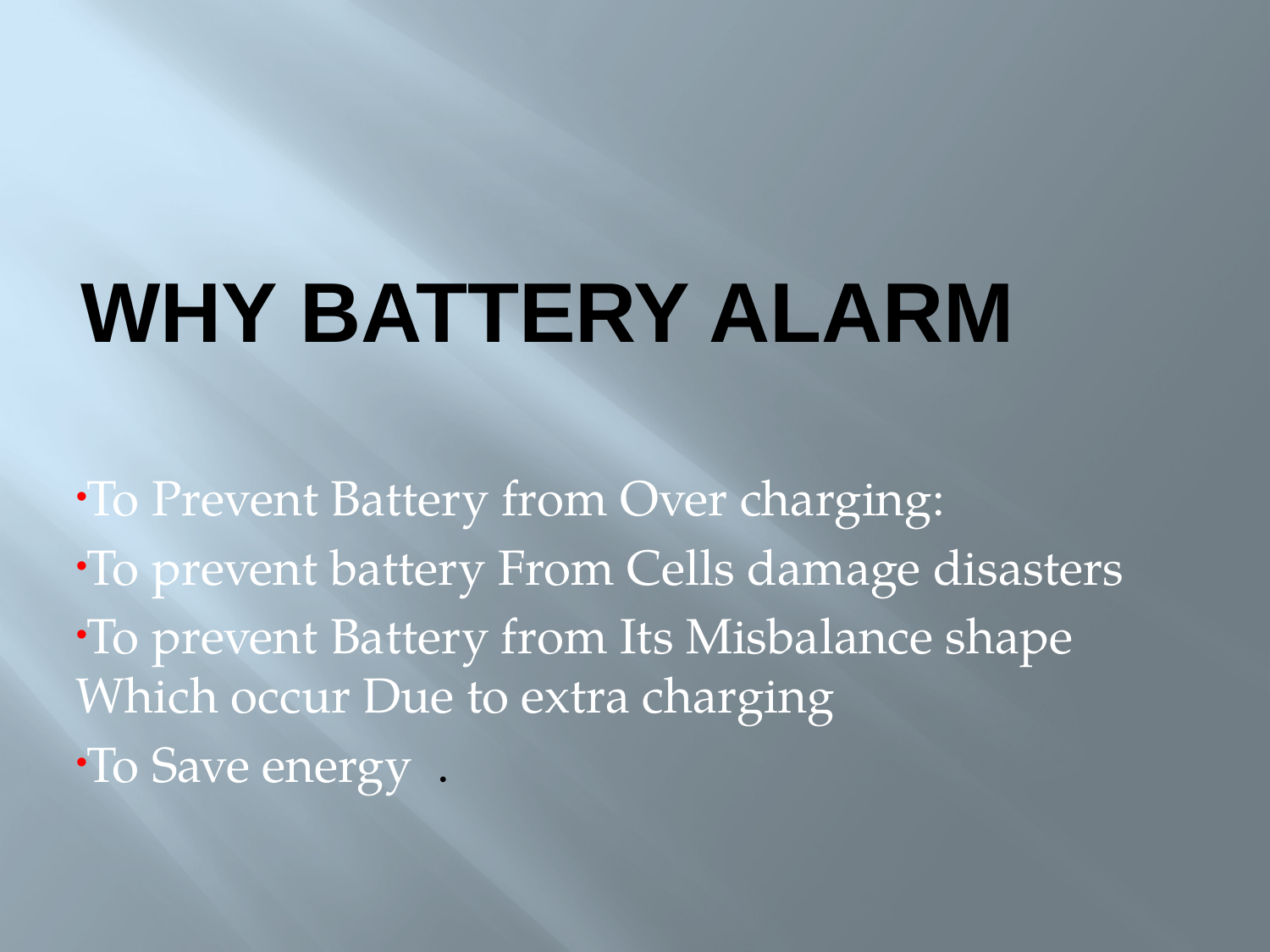

# Why Battery Alarm

To Prevent Battery from Over charging:
To prevent battery From Cells damage disasters
To prevent Battery from Its Misbalance shape Which occur Due to extra charging
To Save energy  .